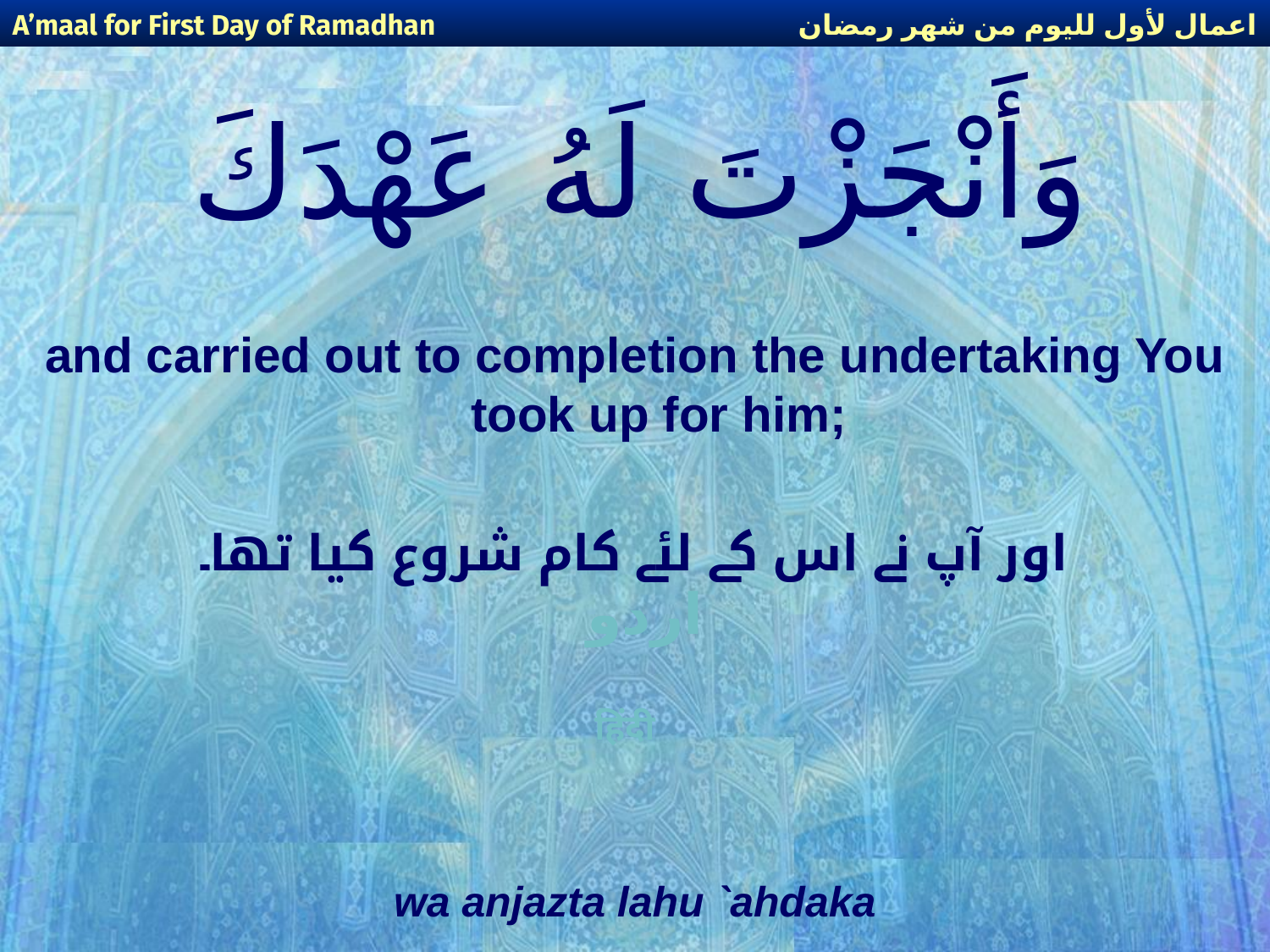

اعمال لأول لليوم من شهر رمضان
A’maal for First Day of Ramadhan
# وَأَنْجَزْتَ لَهُ عَهْدَكَ
and carried out to completion the undertaking You took up for him;

اور آپ نے اس کے لئے کام شروع کیا تھا۔

اردو
हिंदी
wa anjazta lahu `ahdaka